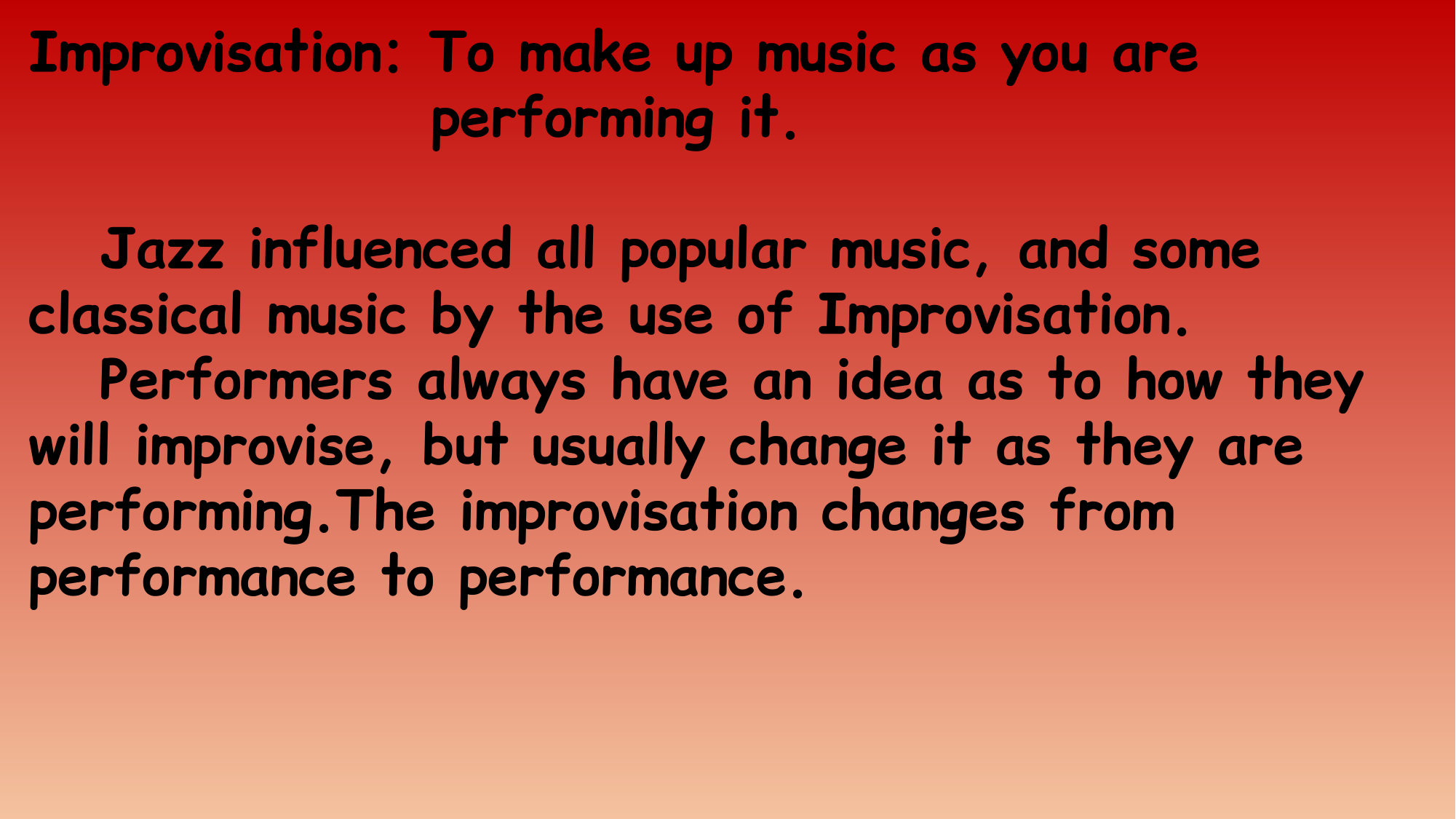

Improvisation: To make up music as you are
                 performing it.

   Jazz influenced all popular music, and some classical music by the use of Improvisation.
   Performers always have an idea as to how they will improvise, but usually change it as they are performing.The improvisation changes from performance to performance.